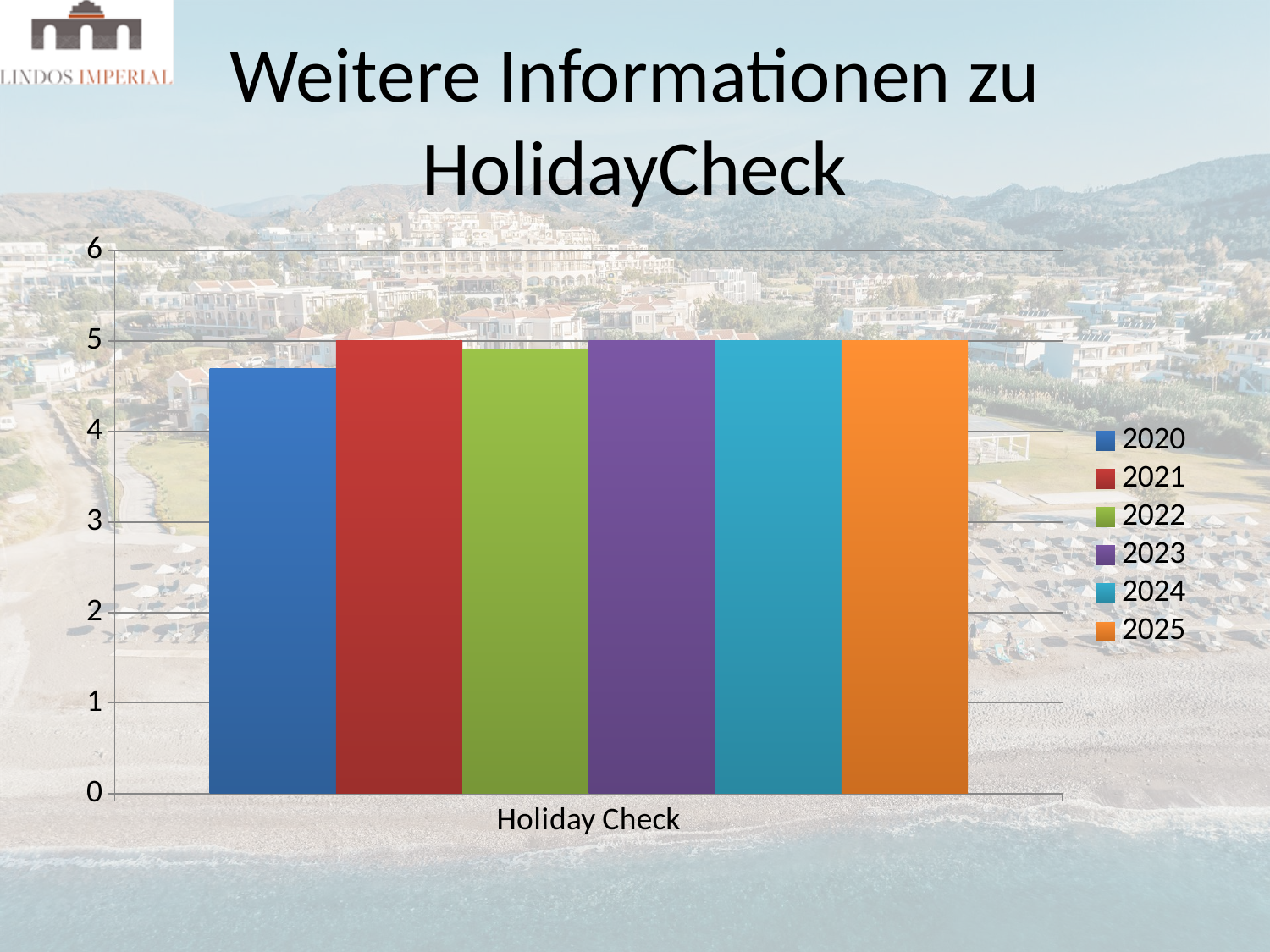

# Weitere Informationen zu HolidayCheck

### Chart

| Category | 2020 | 2021 | 2022 | 2023 | 2024 | 2025 |
|---|---|---|---|---|---|---|
| Holiday Check | 4.7 | 5.0 | 4.9 | 5.0 | 5.0 | 5.0 |